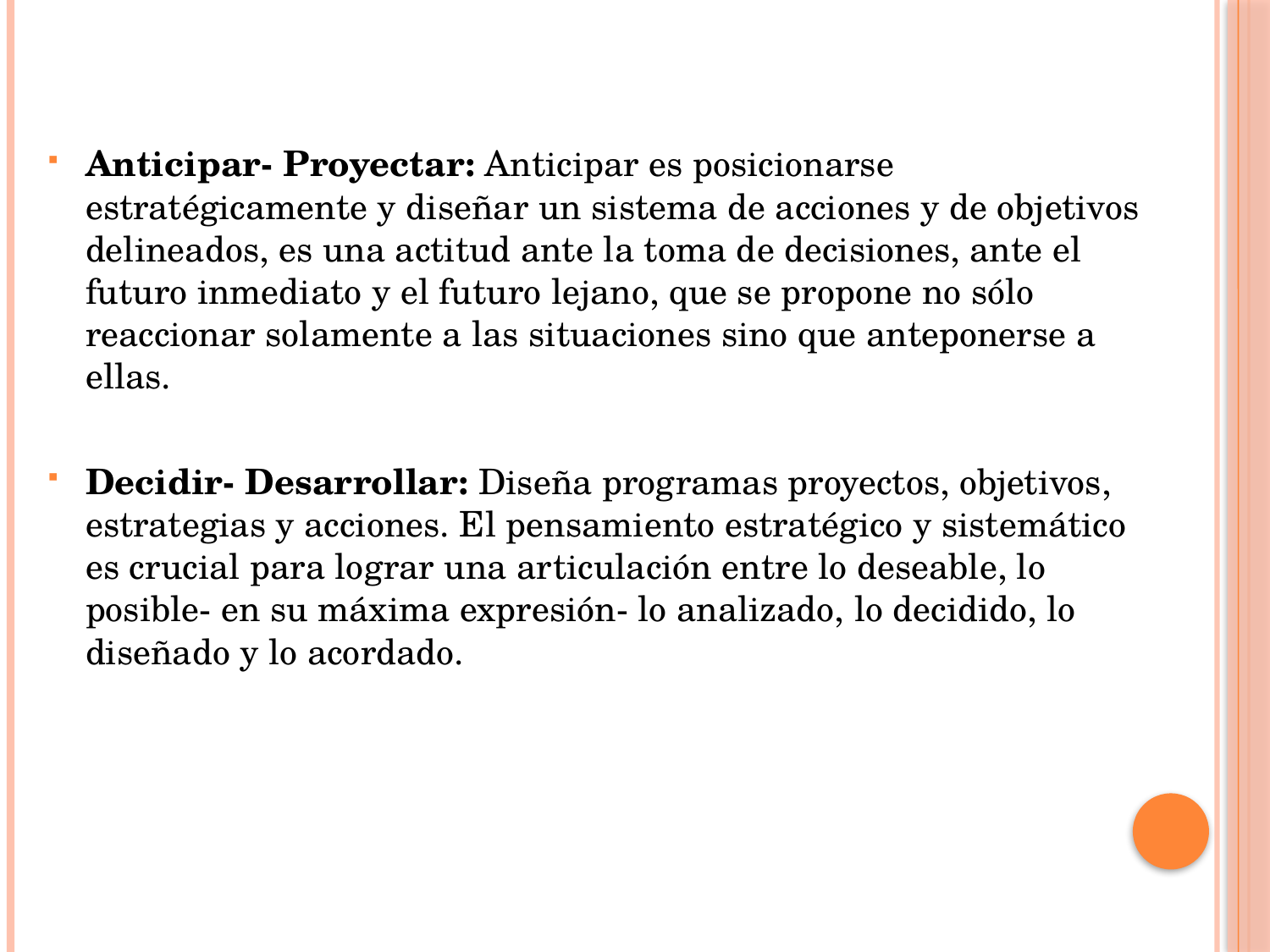

Anticipar- Proyectar: Anticipar es posicionarse estratégicamente y diseñar un sistema de acciones y de objetivos delineados, es una actitud ante la toma de decisiones, ante el futuro inmediato y el futuro lejano, que se propone no sólo reaccionar solamente a las situaciones sino que anteponerse a ellas.

Decidir- Desarrollar: Diseña programas proyectos, objetivos, estrategias y acciones. El pensamiento estratégico y sistemático es crucial para lograr una articulación entre lo deseable, lo posible- en su máxima expresión- lo analizado, lo decidido, lo diseñado y lo acordado.